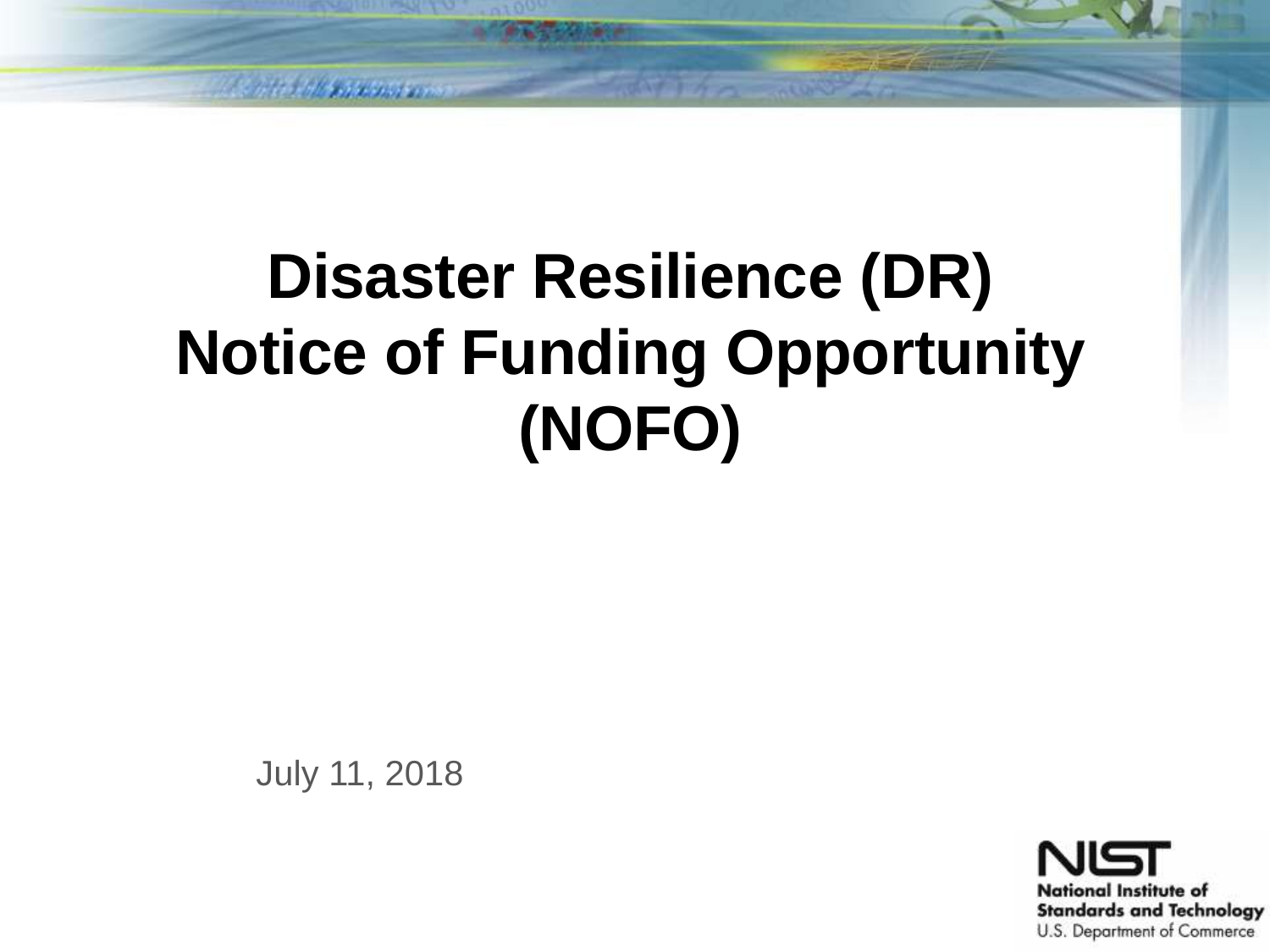

Disaster Resilience (DR)
Notice of Funding Opportunity (NOFO)
July 11, 2018